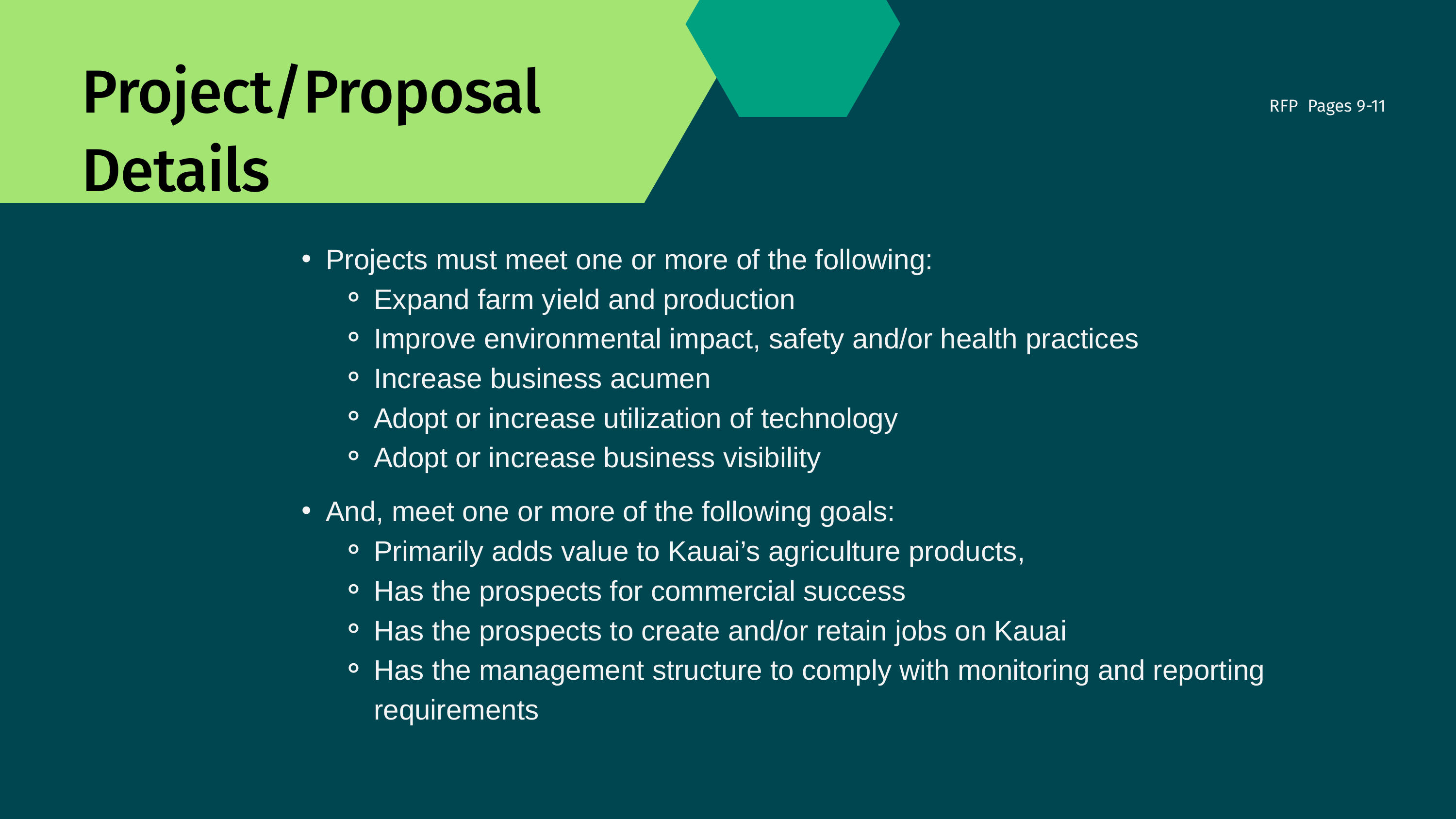

Project/Proposal Details
RFP  Pages 9-11
Projects must meet one or more of the following:
Expand farm yield and production
Improve environmental impact, safety and/or health practices
Increase business acumen
Adopt or increase utilization of technology
Adopt or increase business visibility
And, meet one or more of the following goals:
Primarily adds value to Kauai’s agriculture products,
Has the prospects for commercial success
Has the prospects to create and/or retain jobs on Kauai
Has the management structure to comply with monitoring and reporting requirements